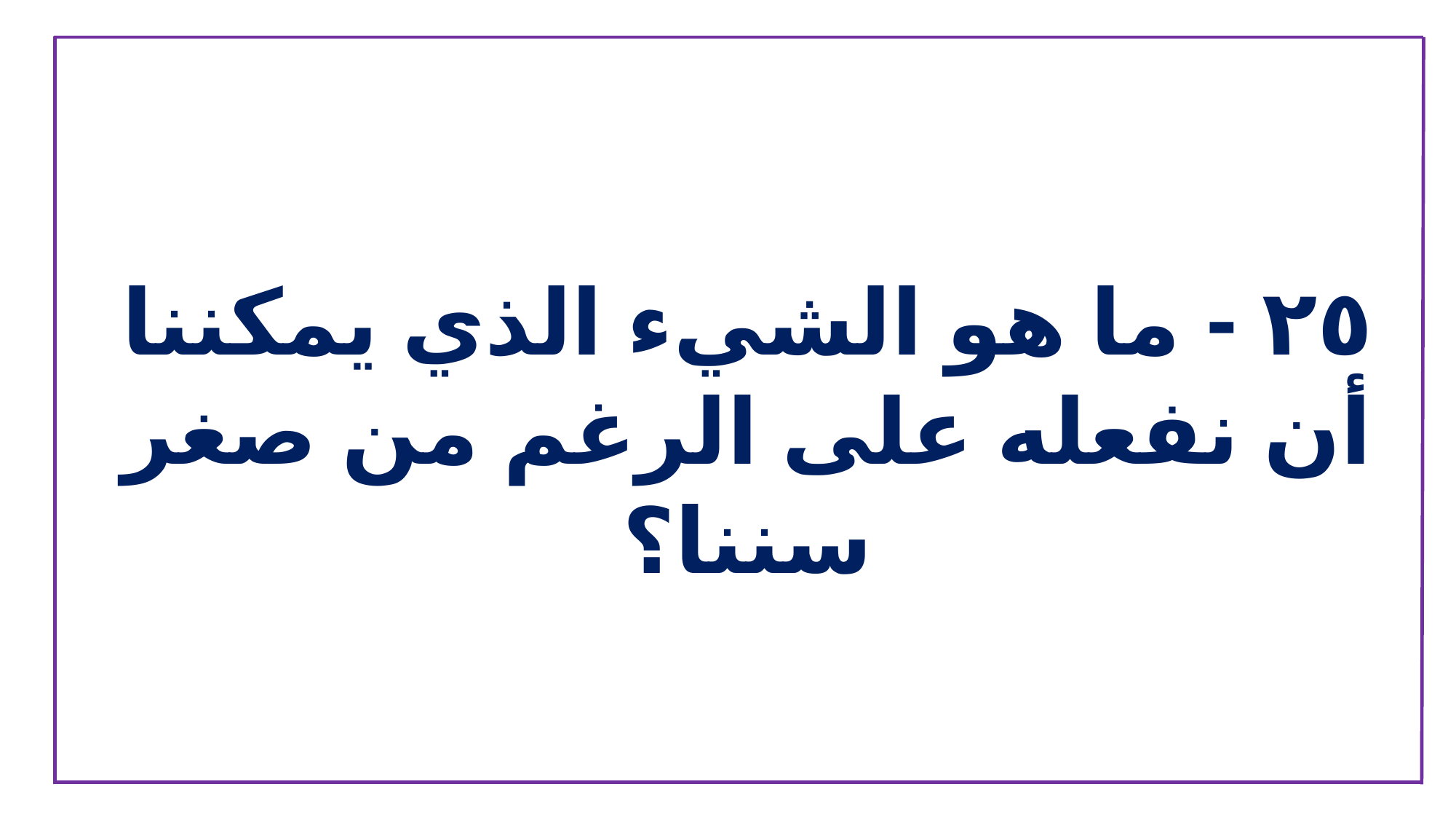

٢٥ - ما هو الشيء الذي يمكننا أن نفعله على الرغم من صغر سننا؟